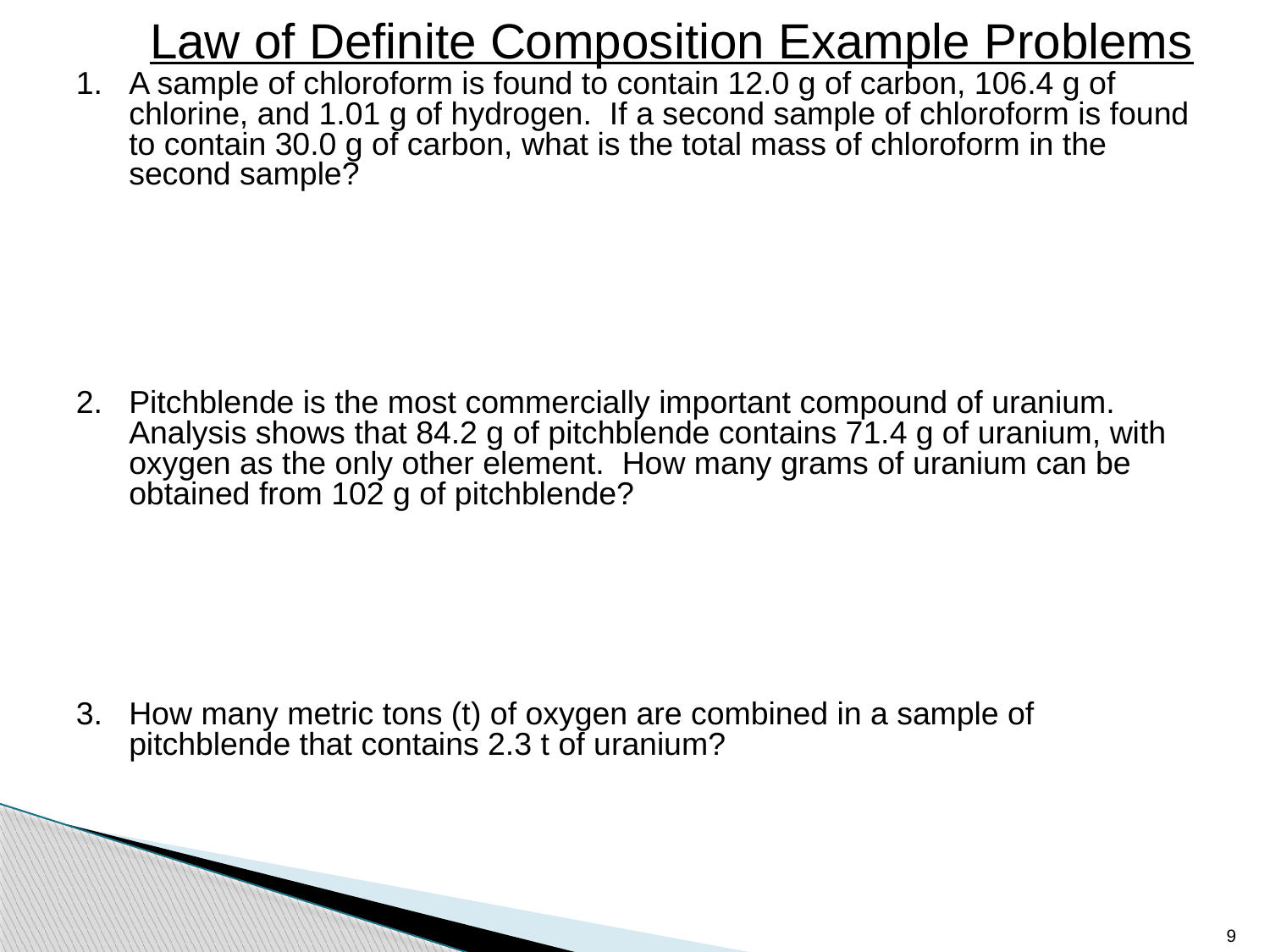

# Law of Definite Composition Example Problems
A sample of chloroform is found to contain 12.0 g of carbon, 106.4 g of chlorine, and 1.01 g of hydrogen.  If a second sample of chloroform is found to contain 30.0 g of carbon, what is the total mass of chloroform in the second sample?
Pitchblende is the most commercially important compound of uranium.  Analysis shows that 84.2 g of pitchblende contains 71.4 g of uranium, with oxygen as the only other element.  How many grams of uranium can be obtained from 102 g of pitchblende?
How many metric tons (t) of oxygen are combined in a sample of pitchblende that contains 2.3 t of uranium?
9